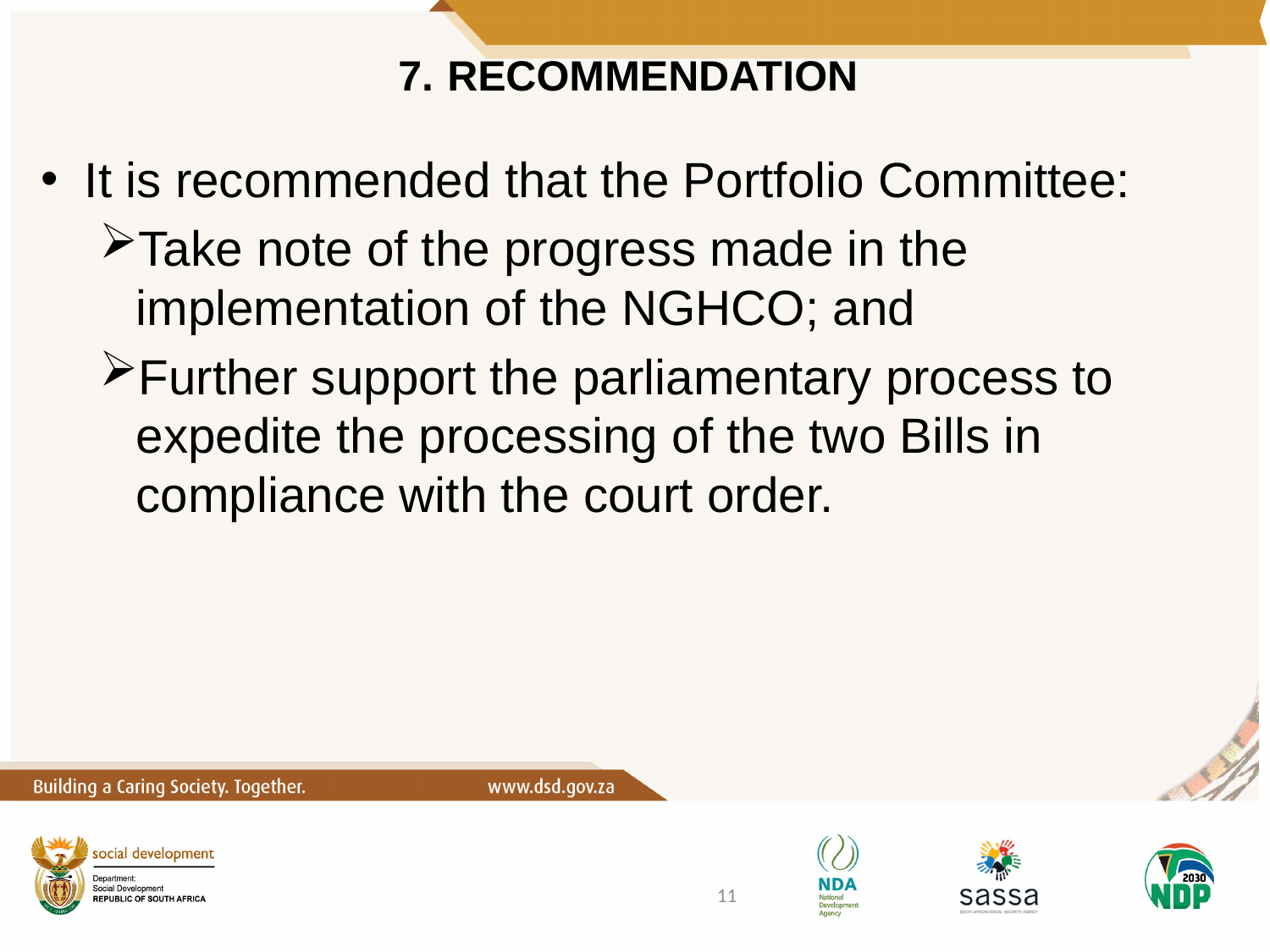

# 7. RECOMMENDATION
It is recommended that the Portfolio Committee:
Take note of the progress made in the implementation of the NGHCO; and
Further support the parliamentary process to expedite the processing of the two Bills in compliance with the court order.
11